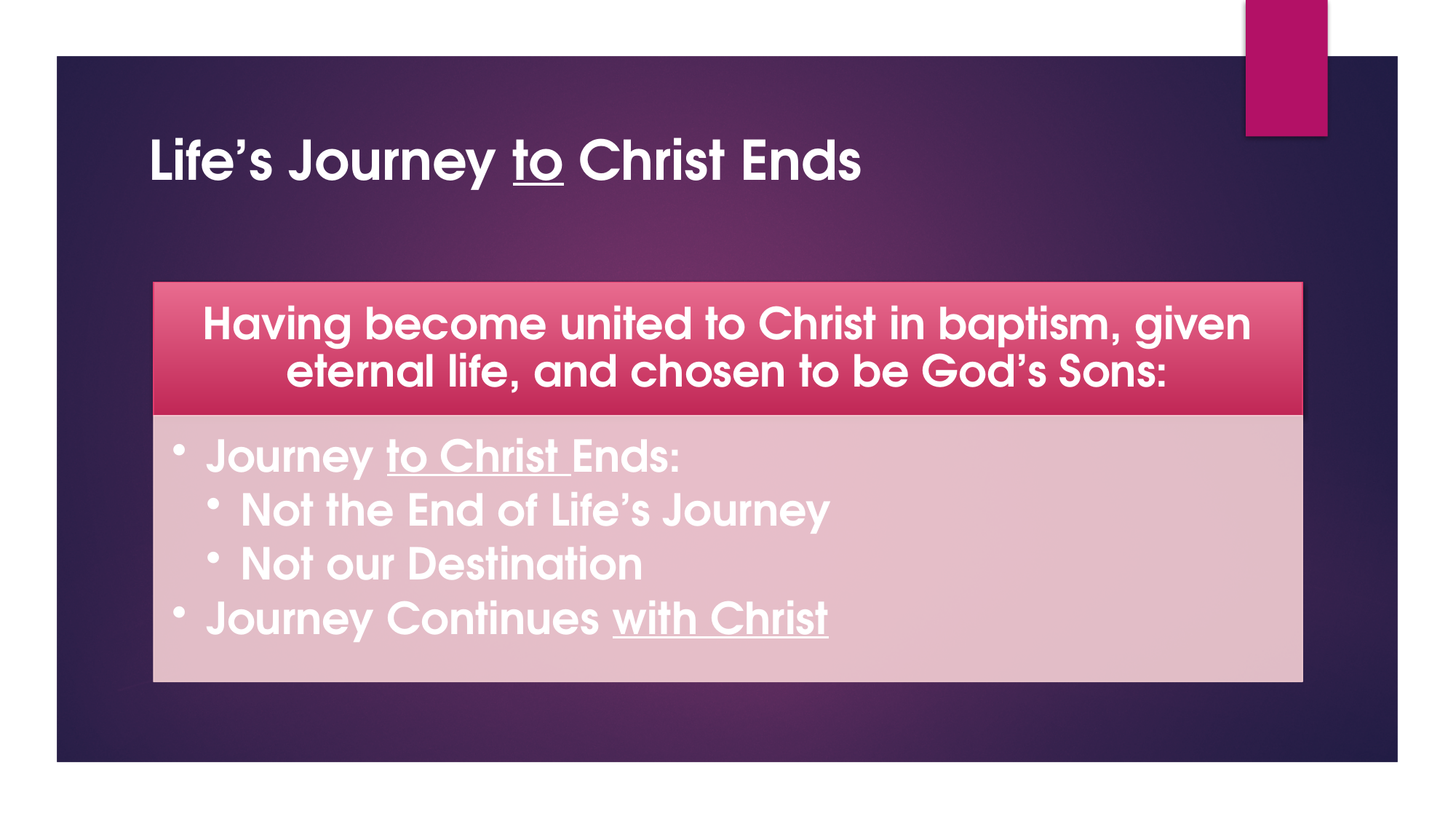

# Life’s Journey to Christ Ends
Having become united to Christ in baptism, given eternal life, and chosen to be God’s Sons:
Journey to Christ Ends:
Not the End of Life’s Journey
Not our Destination
Journey Continues with Christ